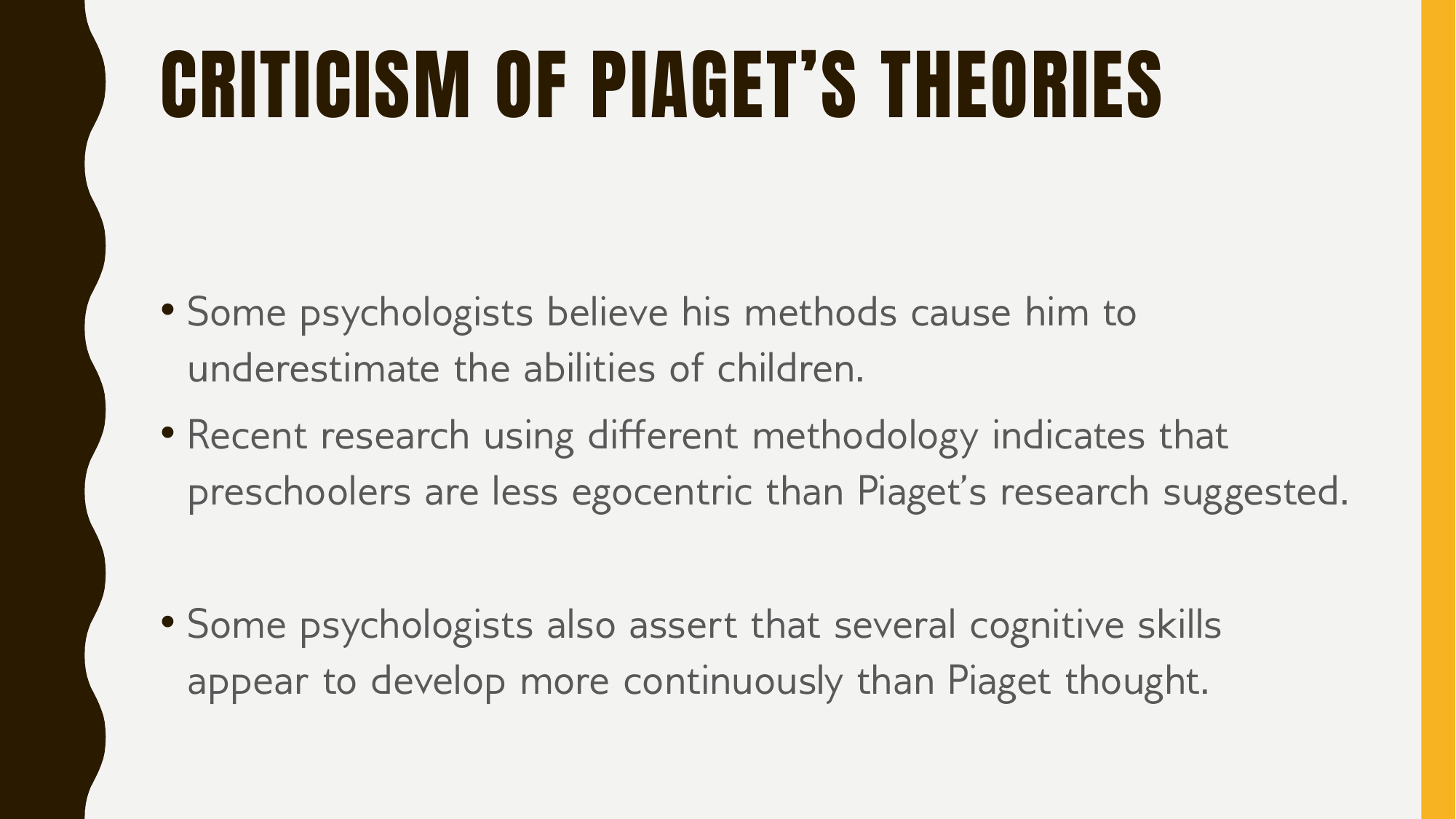

# Criticism of Piaget’s Theories
Some psychologists believe his methods cause him to underestimate the abilities of children.
Recent research using different methodology indicates that preschoolers are less egocentric than Piaget’s research suggested.

Some psychologists also assert that several cognitive skills appear to develop more continuously than Piaget thought.